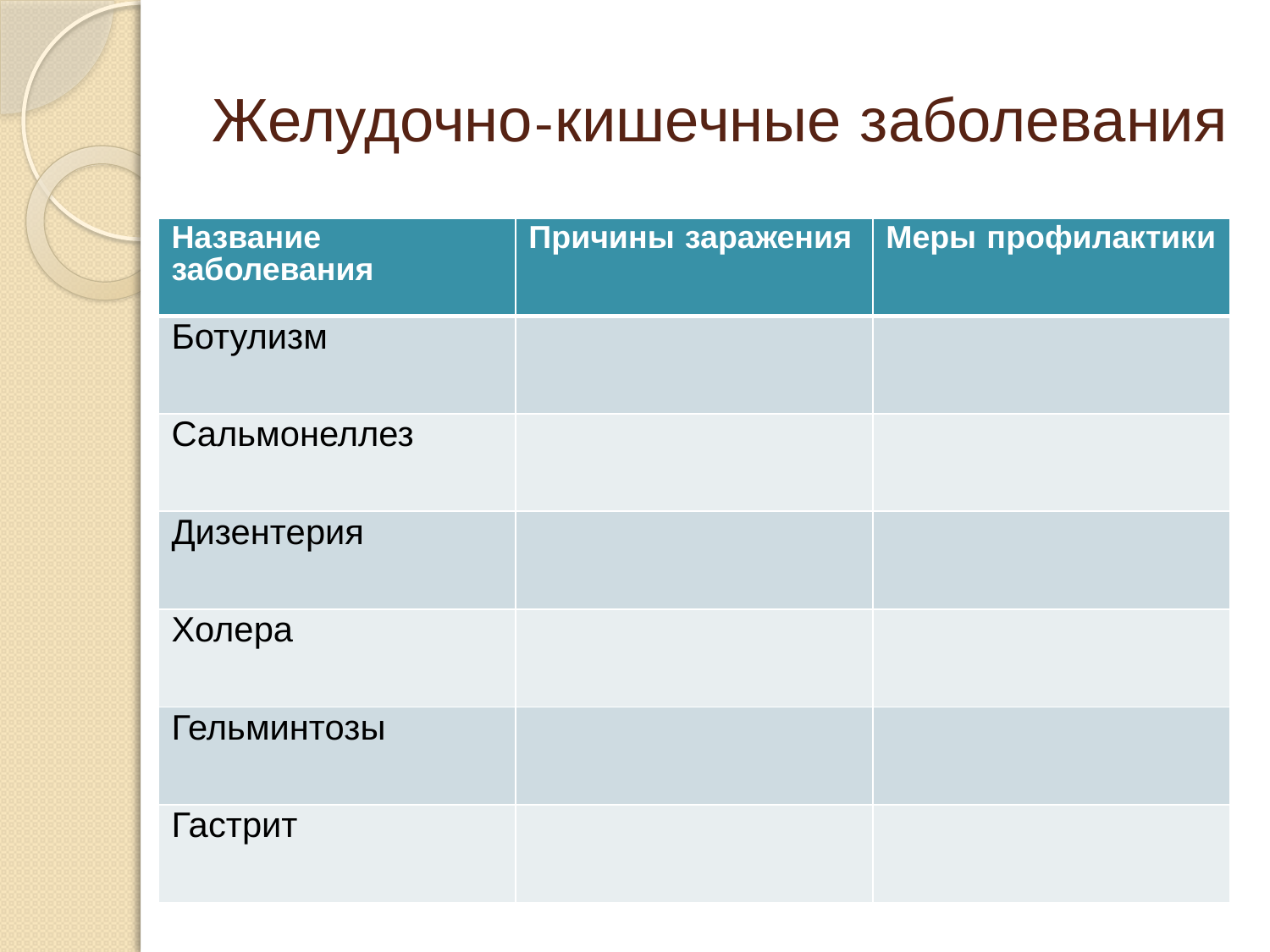

# Желудочно-кишечные заболевания
| Название заболевания | Причины заражения | Меры профилактики |
| --- | --- | --- |
| Ботулизм |  |  |
| Сальмонеллез |  |  |
| Дизентерия |  |  |
| Холера |  |  |
| Гельминтозы |  |  |
| Гастрит |  |  |